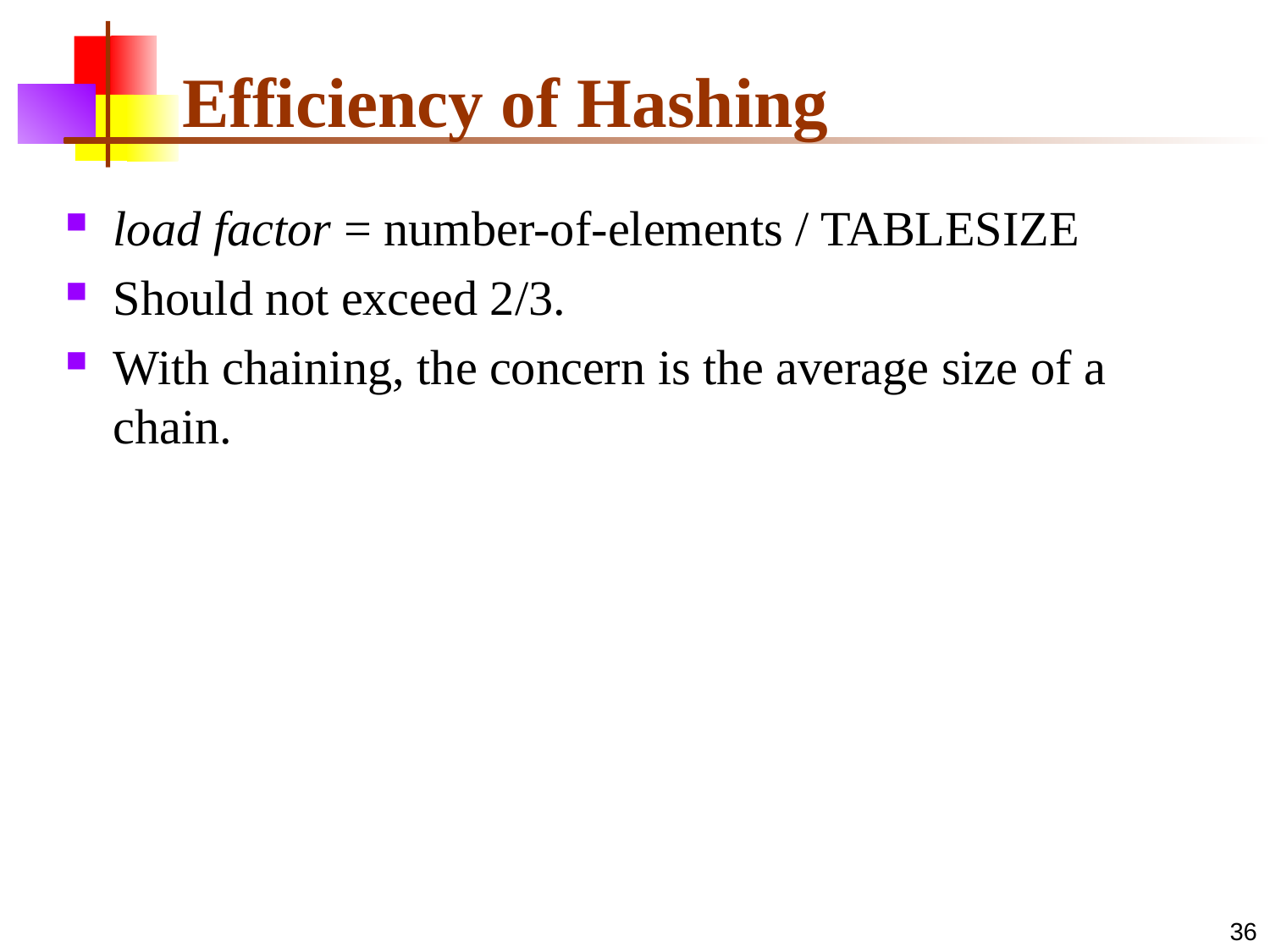

# Efficiency of Hashing
load factor = number-of-elements / TABLESIZE
Should not exceed 2/3.
With chaining, the concern is the average size of a chain.

36